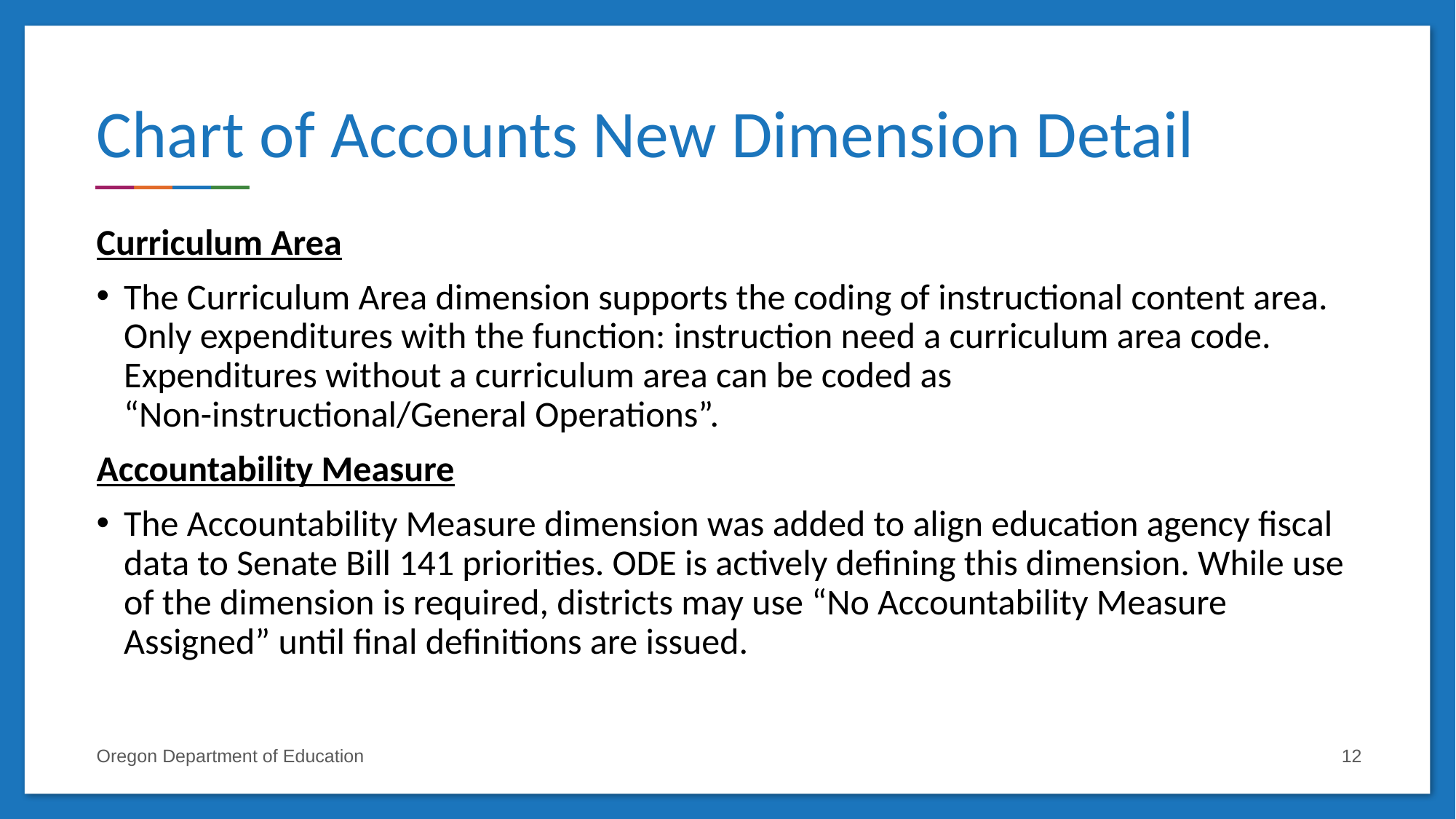

# Chart of Accounts New Dimension Detail
Curriculum Area
The Curriculum Area dimension supports the coding of instructional content area. Only expenditures with the function: instruction need a curriculum area code. Expenditures without a curriculum area can be coded as “Non-instructional/General Operations”.
Accountability Measure
The Accountability Measure dimension was added to align education agency fiscal data to Senate Bill 141 priorities. ODE is actively defining this dimension. While use of the dimension is required, districts may use “No Accountability Measure Assigned” until final definitions are issued.
Oregon Department of Education
12